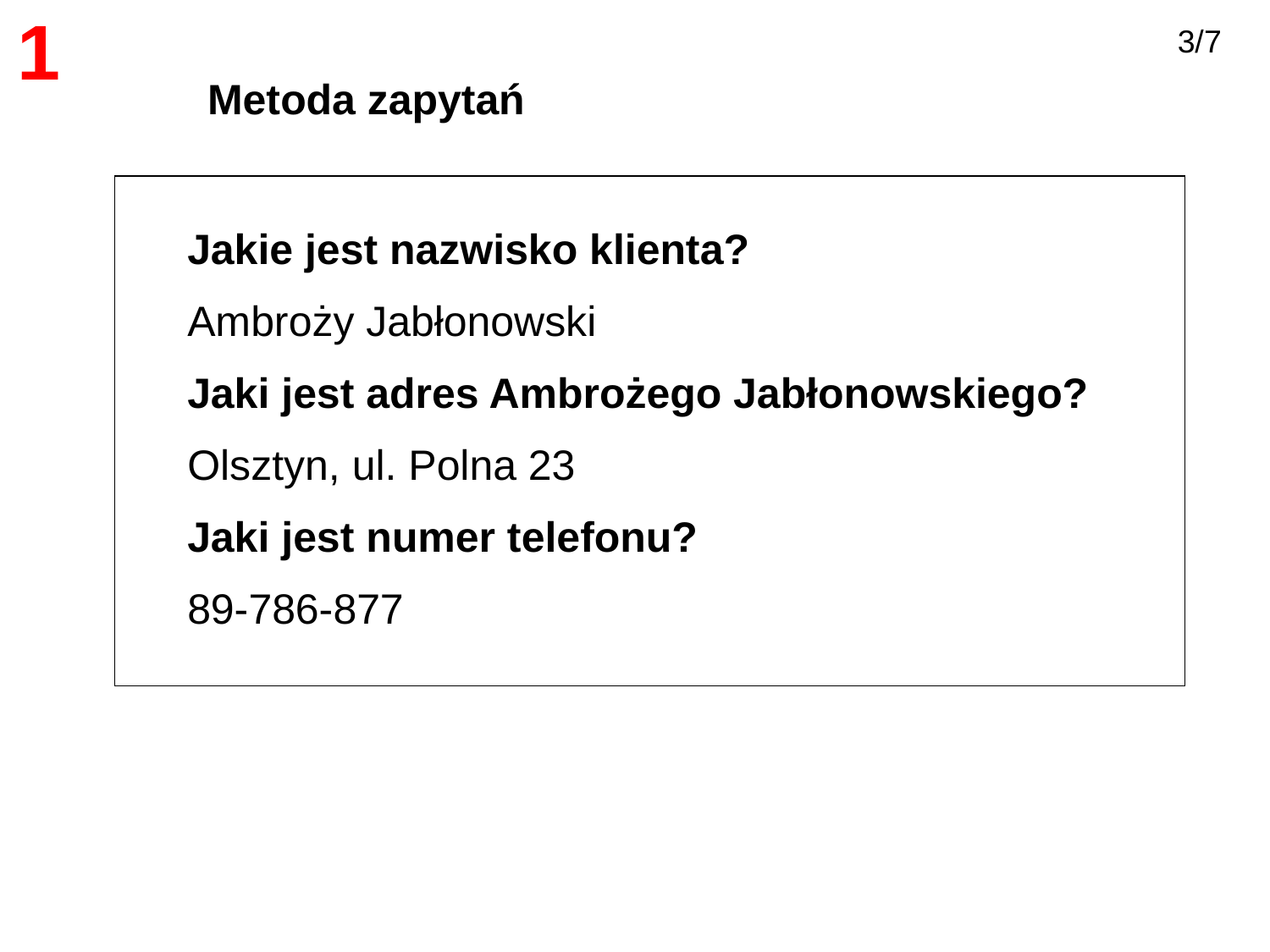

1
3/7
Metoda zapytań

Jakie jest nazwisko klienta?
Ambroży Jabłonowski
Jaki jest adres Ambrożego Jabłonowskiego?
Olsztyn, ul. Polna 23
Jaki jest numer telefonu?
89-786-877